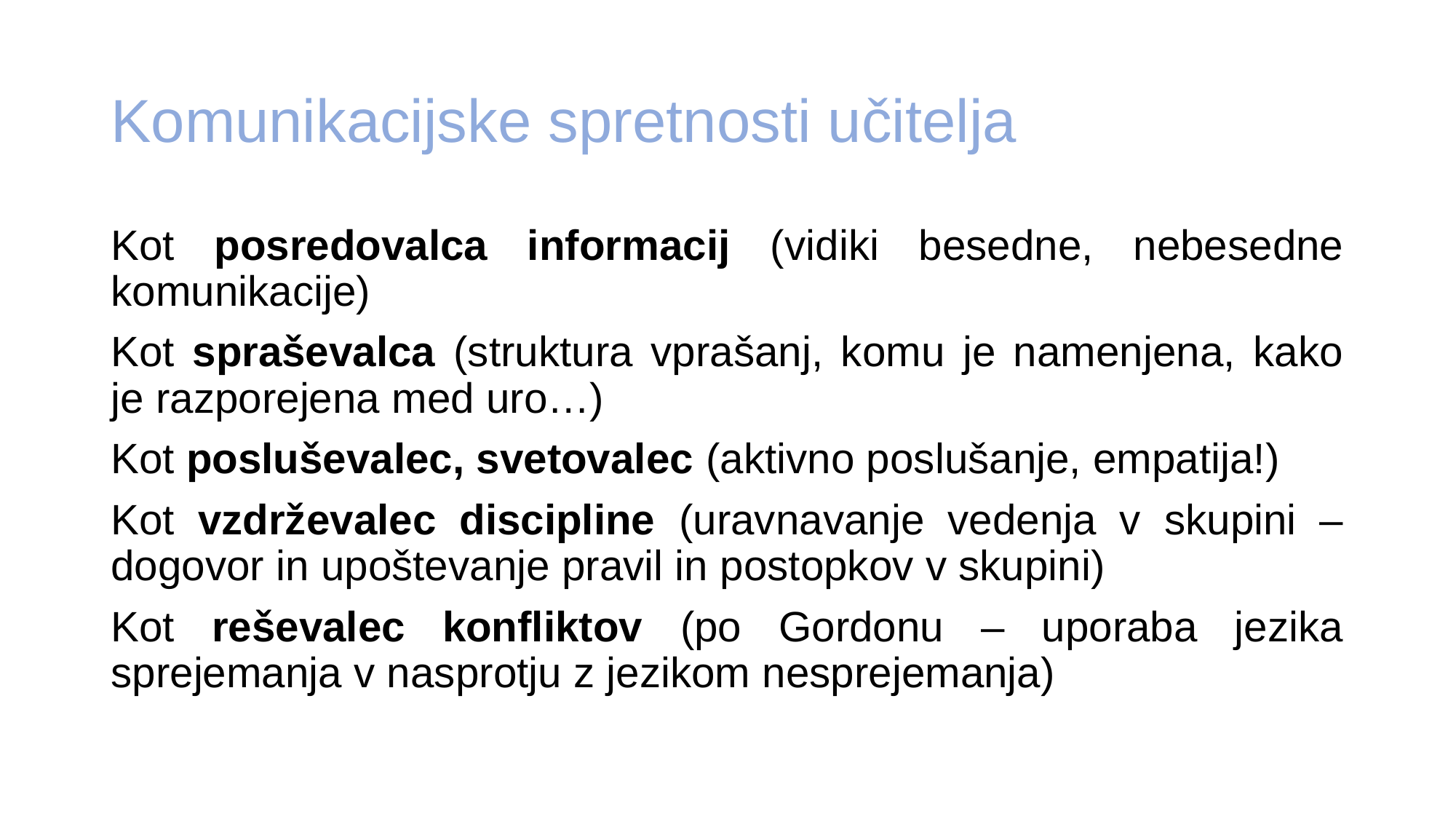

# Komunikacijske spretnosti učitelja
Kot posredovalca informacij (vidiki besedne, nebesedne komunikacije)
Kot spraševalca (struktura vprašanj, komu je namenjena, kako je razporejena med uro…)
Kot posluševalec, svetovalec (aktivno poslušanje, empatija!)
Kot vzdrževalec discipline (uravnavanje vedenja v skupini – dogovor in upoštevanje pravil in postopkov v skupini)
Kot reševalec konfliktov (po Gordonu – uporaba jezika sprejemanja v nasprotju z jezikom nesprejemanja)